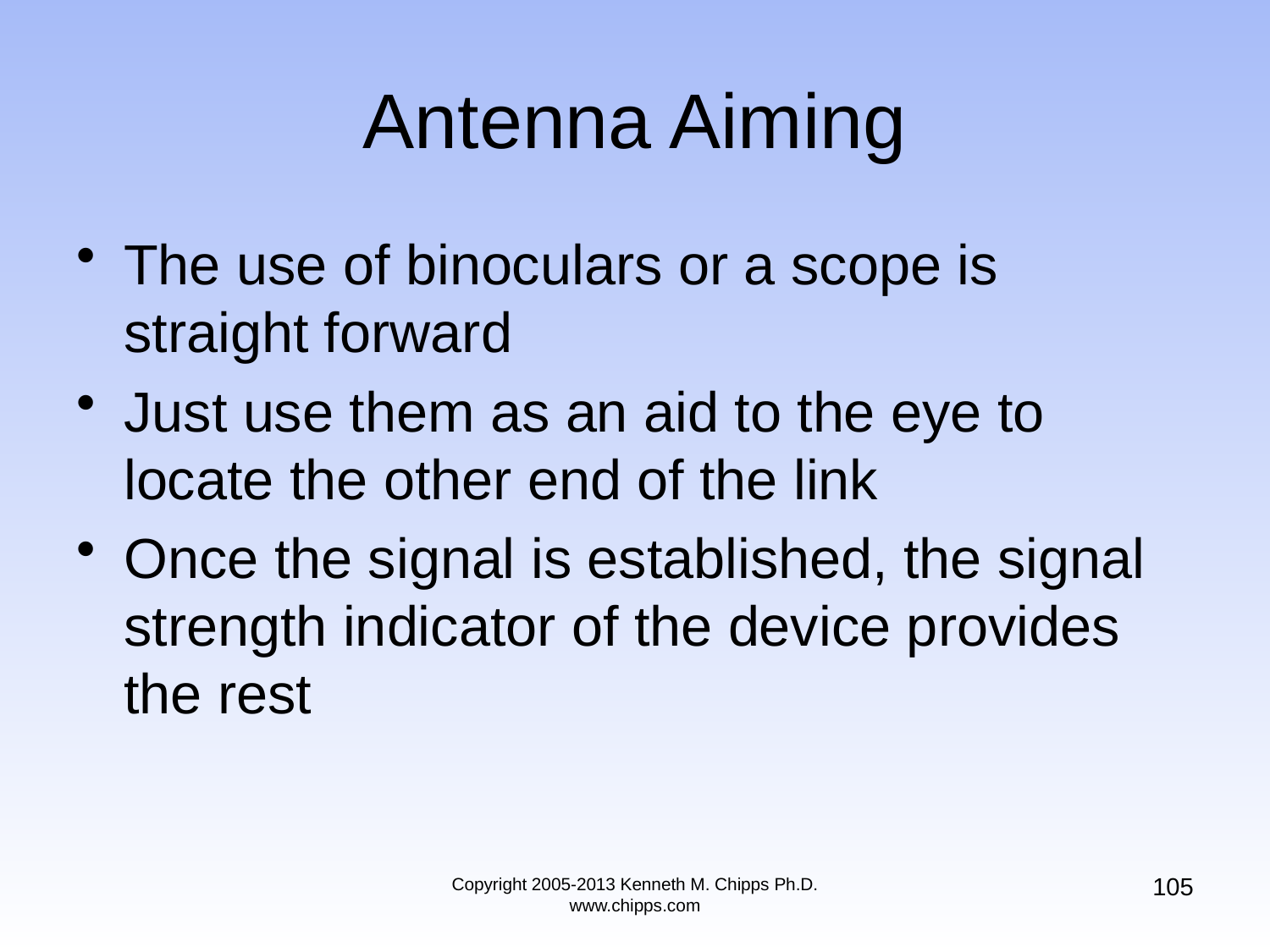

# Antenna Aiming
The use of binoculars or a scope is straight forward
Just use them as an aid to the eye to locate the other end of the link
Once the signal is established, the signal strength indicator of the device provides the rest
105
Copyright 2005-2013 Kenneth M. Chipps Ph.D. www.chipps.com